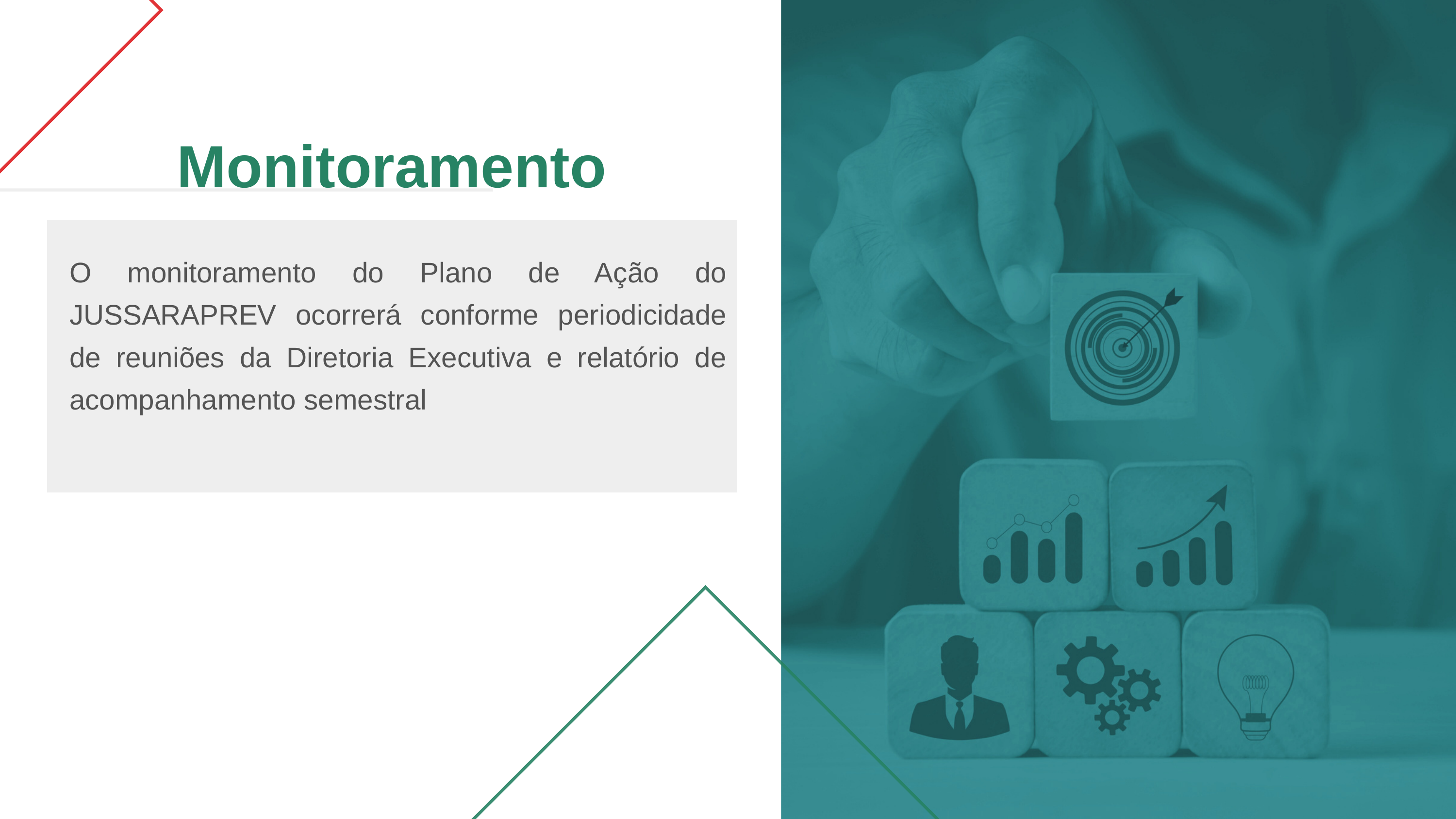

Monitoramento

O monitoramento do Plano de Ação do JUSSARAPREV ocorrerá conforme periodicidade de reuniões da Diretoria Executiva e relatório de acompanhamento semestral